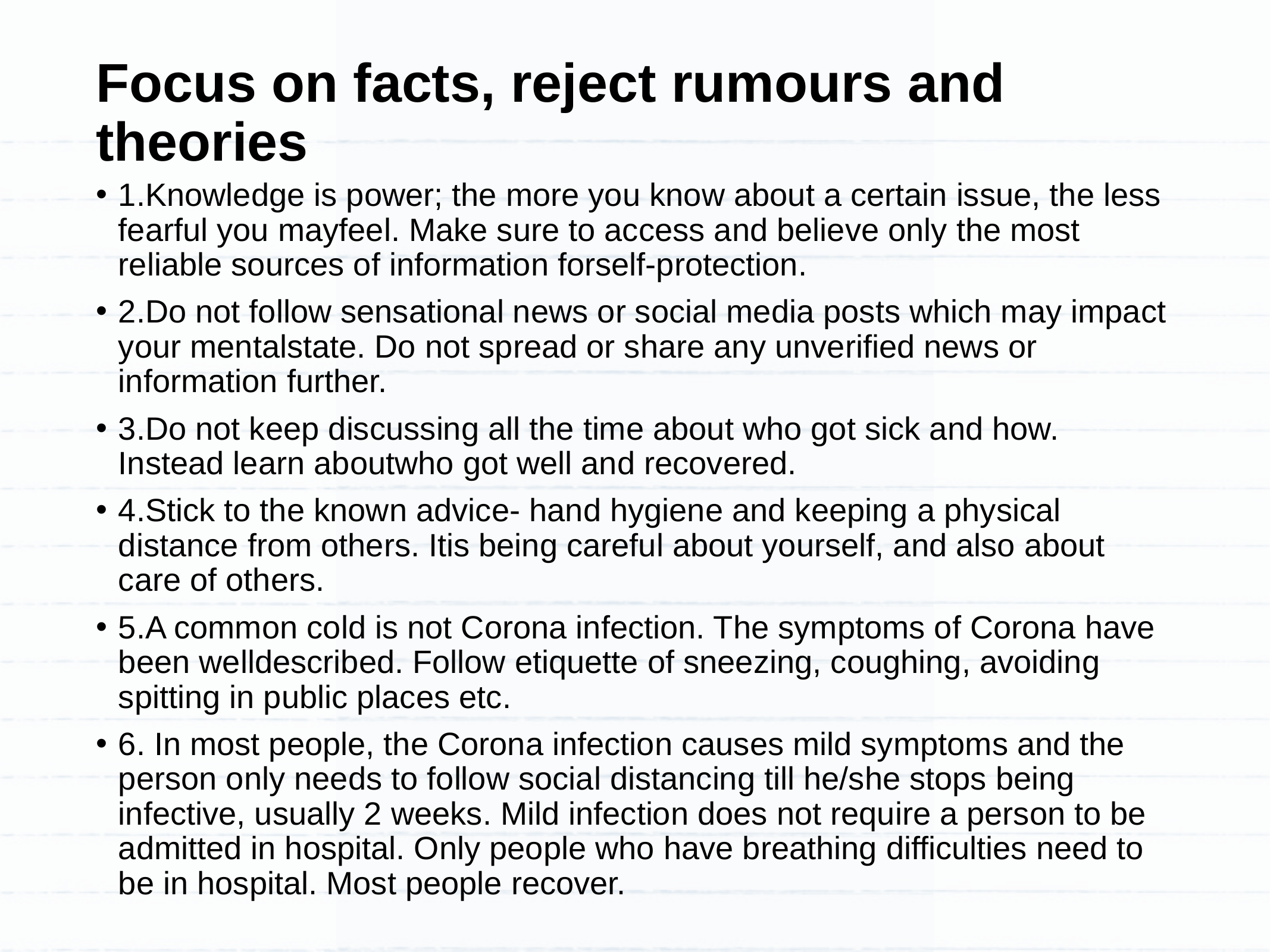

# Focus on facts, reject rumours and theories
1.Knowledge is power; the more you know about a certain issue, the less fearful you mayfeel. Make sure to access and believe only the most reliable sources of information forself-protection.
2.Do not follow sensational news or social media posts which may impact your mentalstate. Do not spread or share any unverified news or information further.
3.Do not keep discussing all the time about who got sick and how. Instead learn aboutwho got well and recovered.
4.Stick to the known advice- hand hygiene and keeping a physical distance from others. Itis being careful about yourself, and also about care of others.
5.A common cold is not Corona infection. The symptoms of Corona have been welldescribed. Follow etiquette of sneezing, coughing, avoiding spitting in public places etc.
6. In most people, the Corona infection causes mild symptoms and the person only needs to follow social distancing till he/she stops being infective, usually 2 weeks. Mild infection does not require a person to be admitted in hospital. Only people who have breathing difficulties need to be in hospital. Most people recover.